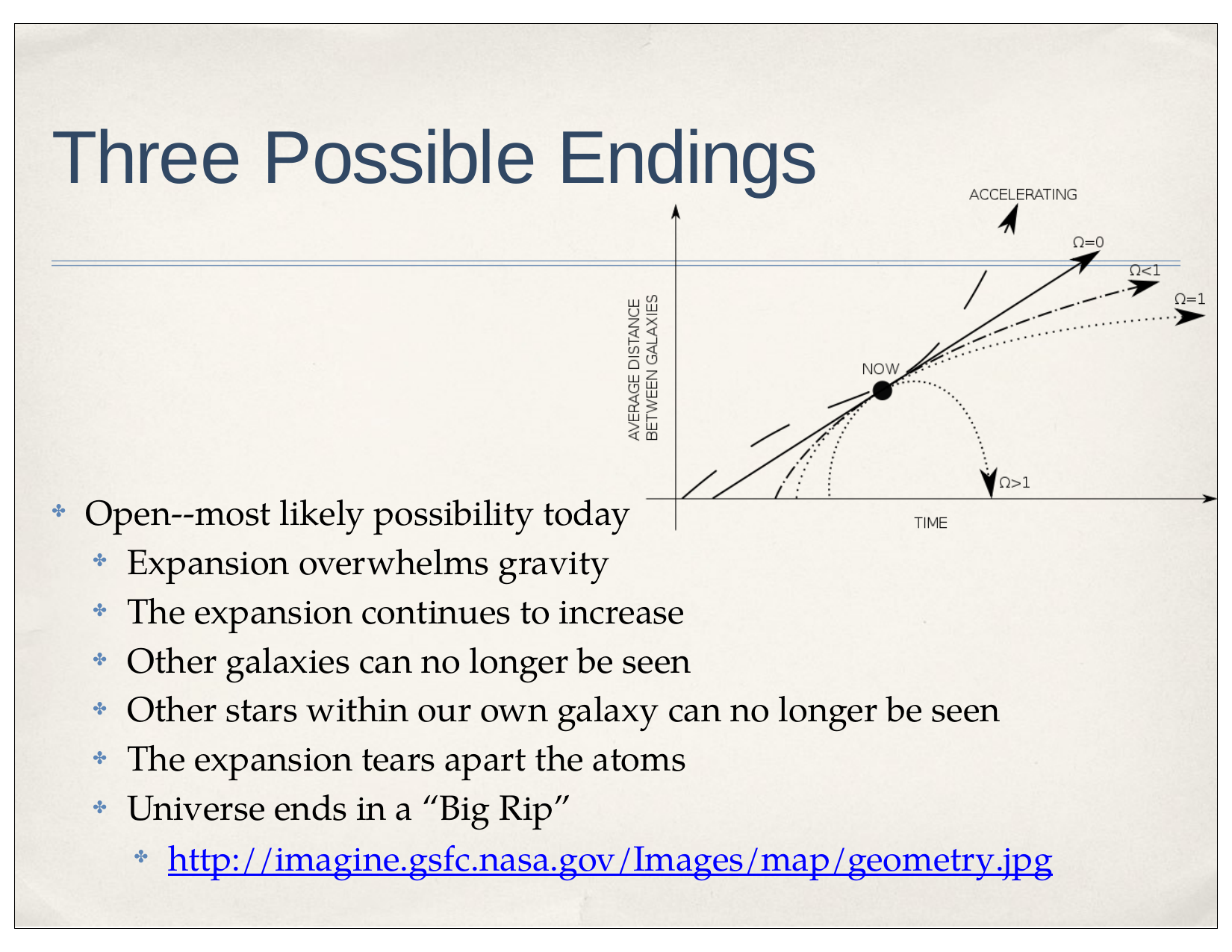

# Three Possible Endings

Open--most likely possibility today
✤
Expansion overwhelms gravity
The expansion continues to increase Other galaxies can no longer be seen
Other stars within our own galaxy can no longer be seen The expansion tears apart the atoms
Universe ends in a “Big Rip”
✤
✤
✤
✤
✤
✤
http://imagine.gsfc.nasa.gov/Images/map/geometry.jpg
✤